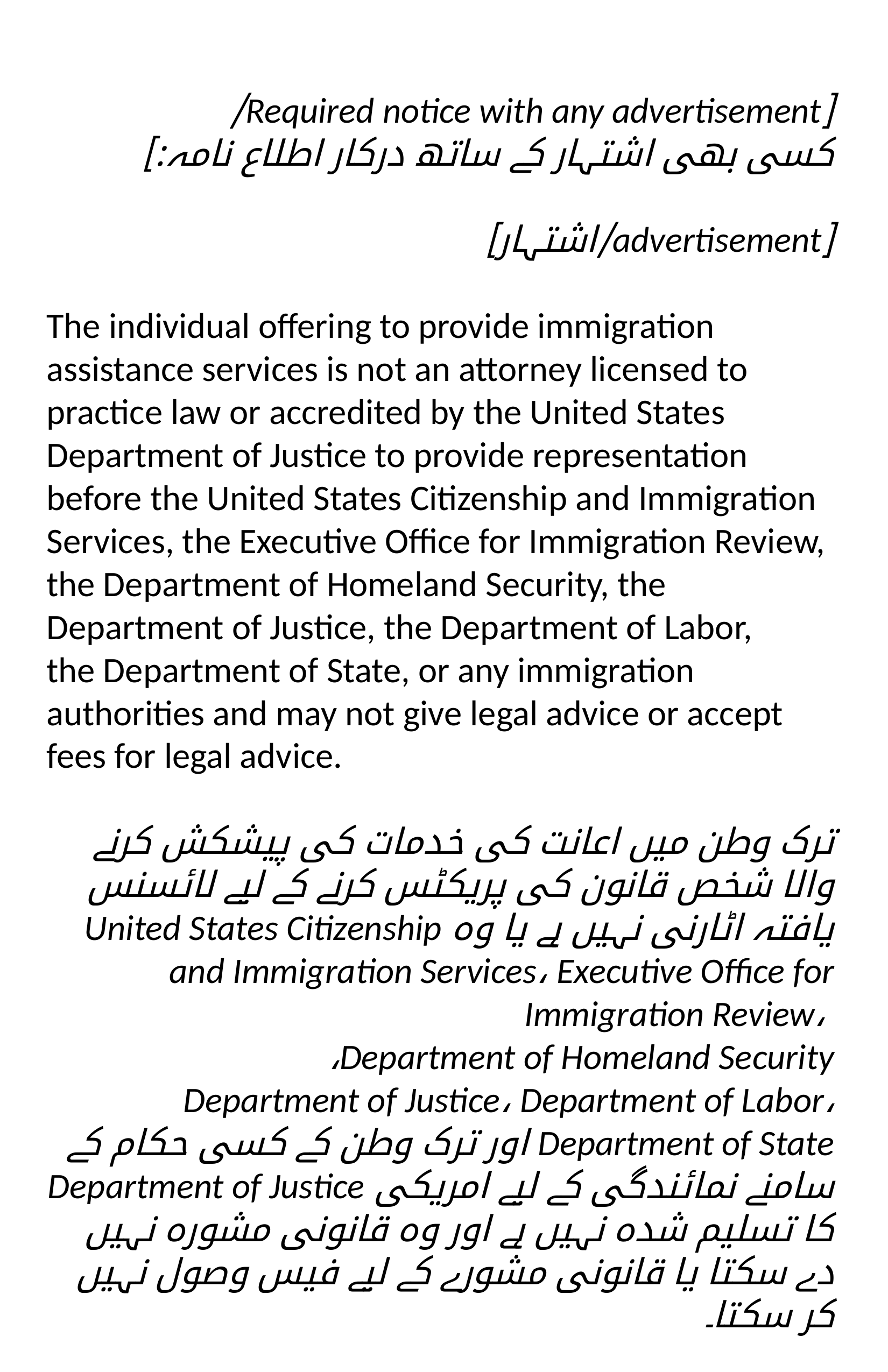

[Required notice with any advertisement/
کسی بھی اشتہار کے ساتھ درکار اطلاع نامہ:]

[advertisement/اشتہار]

The individual offering to provide immigration assistance services is not an attorney licensed to practice law or accredited by the United States Department of Justice to provide representation before the United States Citizenship and Immigration Services, the Executive Office for Immigration Review, the Department of Homeland Security, the Department of Justice, the Department of Labor,
the Department of State, or any immigration authorities and may not give legal advice or accept fees for legal advice.

ترک وطن میں اعانت کی خدمات کی پیشکش کرنے والا شخص قانون کی پریکٹس کرنے کے لیے لائسنس یافتہ اٹارنی نہیں ہے یا وہ United States Citizenship and Immigration Services، Executive Office for Immigration Review،
Department of Homeland Security،
Department of Justice، Department of Labor، Department of State اور ترک وطن کے کسی حکام کے سامنے نمائندگی کے لیے امریکی Department of Justice کا تسلیم شدہ نہیں ہے اور وہ قانونی مشورہ نہیں دے سکتا یا قانونی مشورے کے لیے فیس وصول نہیں کر سکتا۔